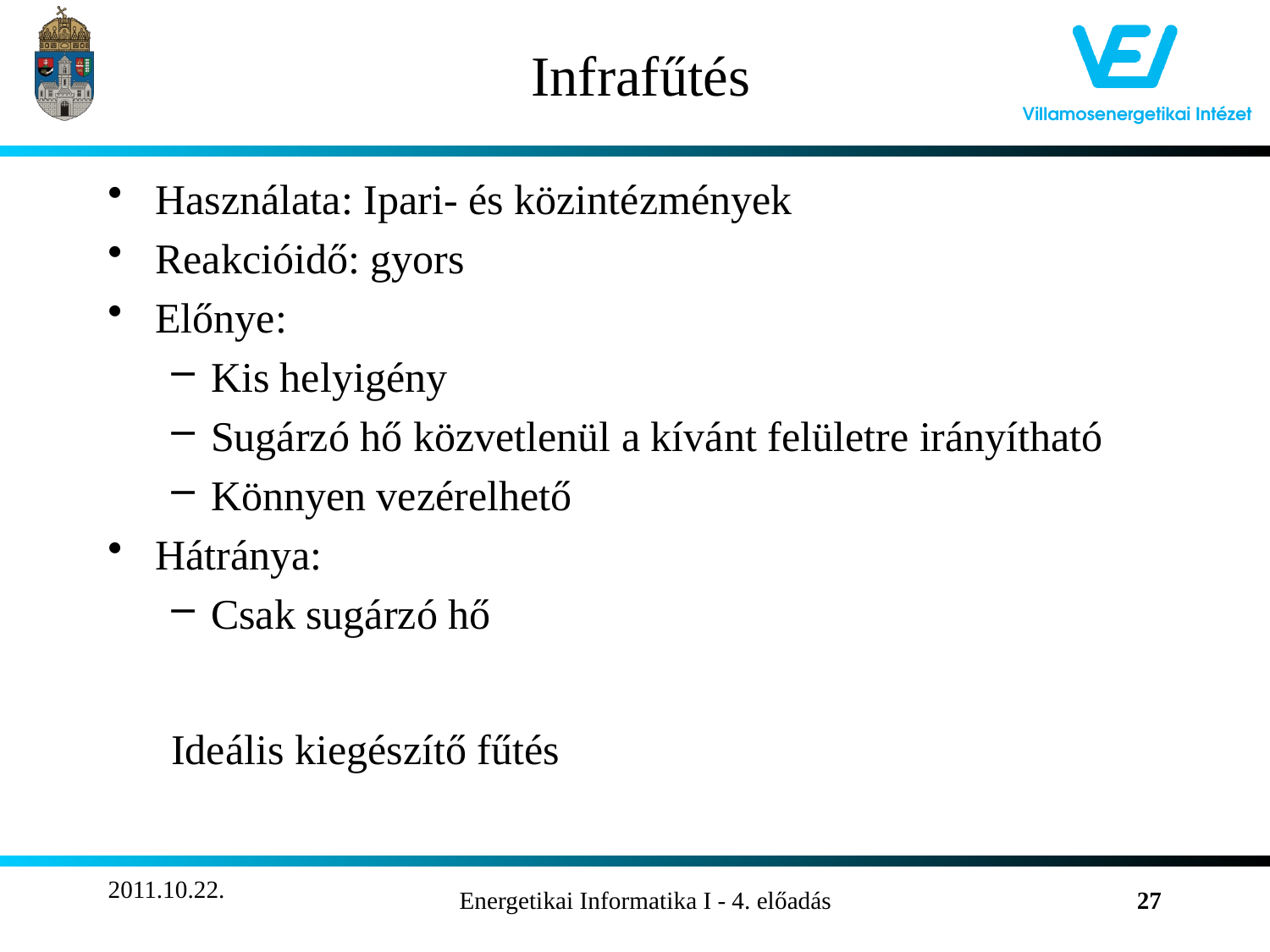

# Infrafűtés
Használata: Ipari- és közintézmények
Reakcióidő: gyors
Előnye:
Kis helyigény
Sugárzó hő közvetlenül a kívánt felületre irányítható
Könnyen vezérelhető
Hátránya:
Csak sugárzó hő

Ideális kiegészítő fűtés
2011.10.22.
Energetikai Informatika I - 4. előadás
27